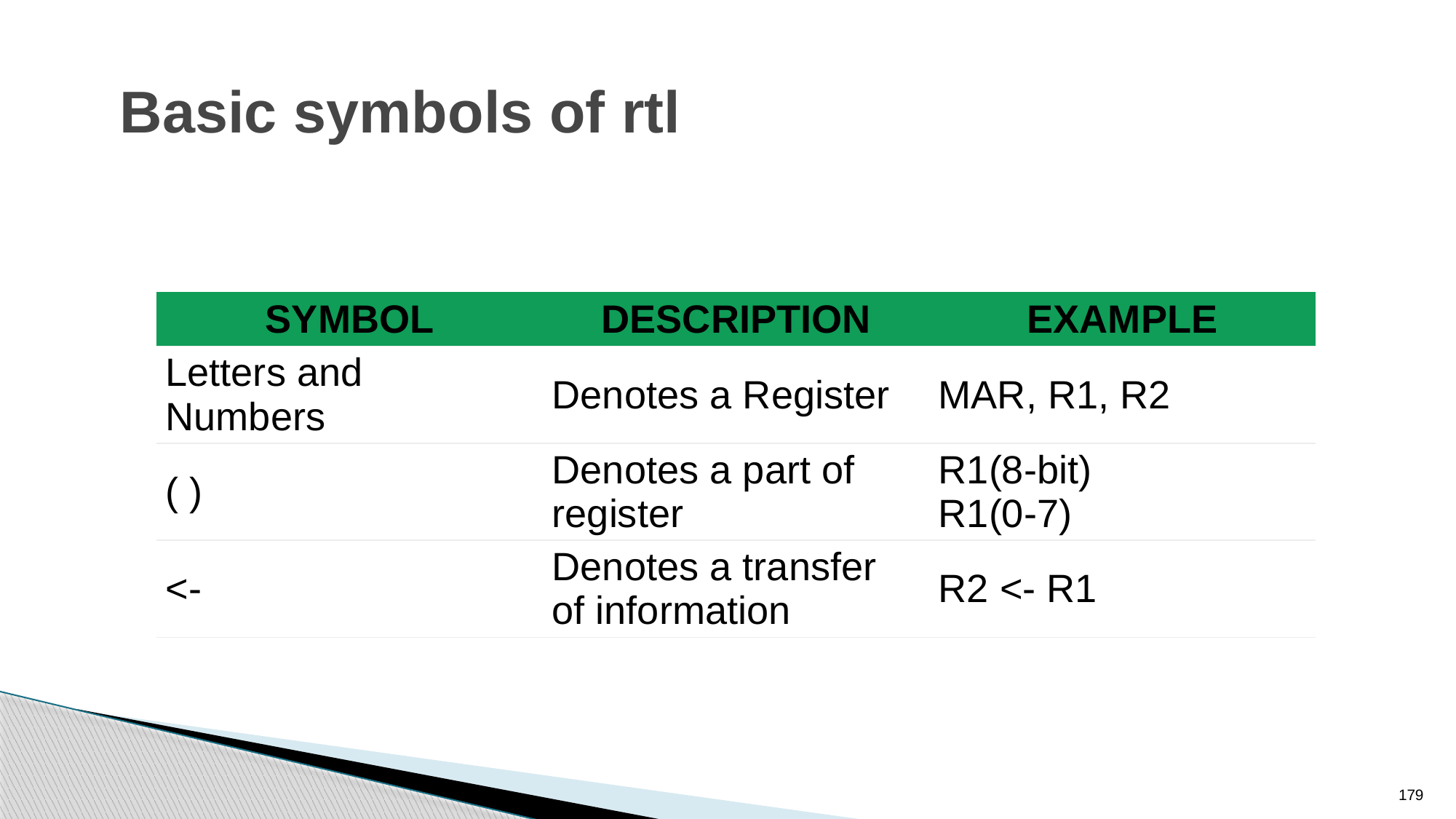

# Basic symbols of rtl
| SYMBOL | DESCRIPTION | EXAMPLE |
| --- | --- | --- |
| Letters and Numbers | Denotes a Register | MAR, R1, R2 |
| ( ) | Denotes a part of register | R1(8-bit) R1(0-7) |
| <- | Denotes a transfer of information | R2 <- R1 |
179